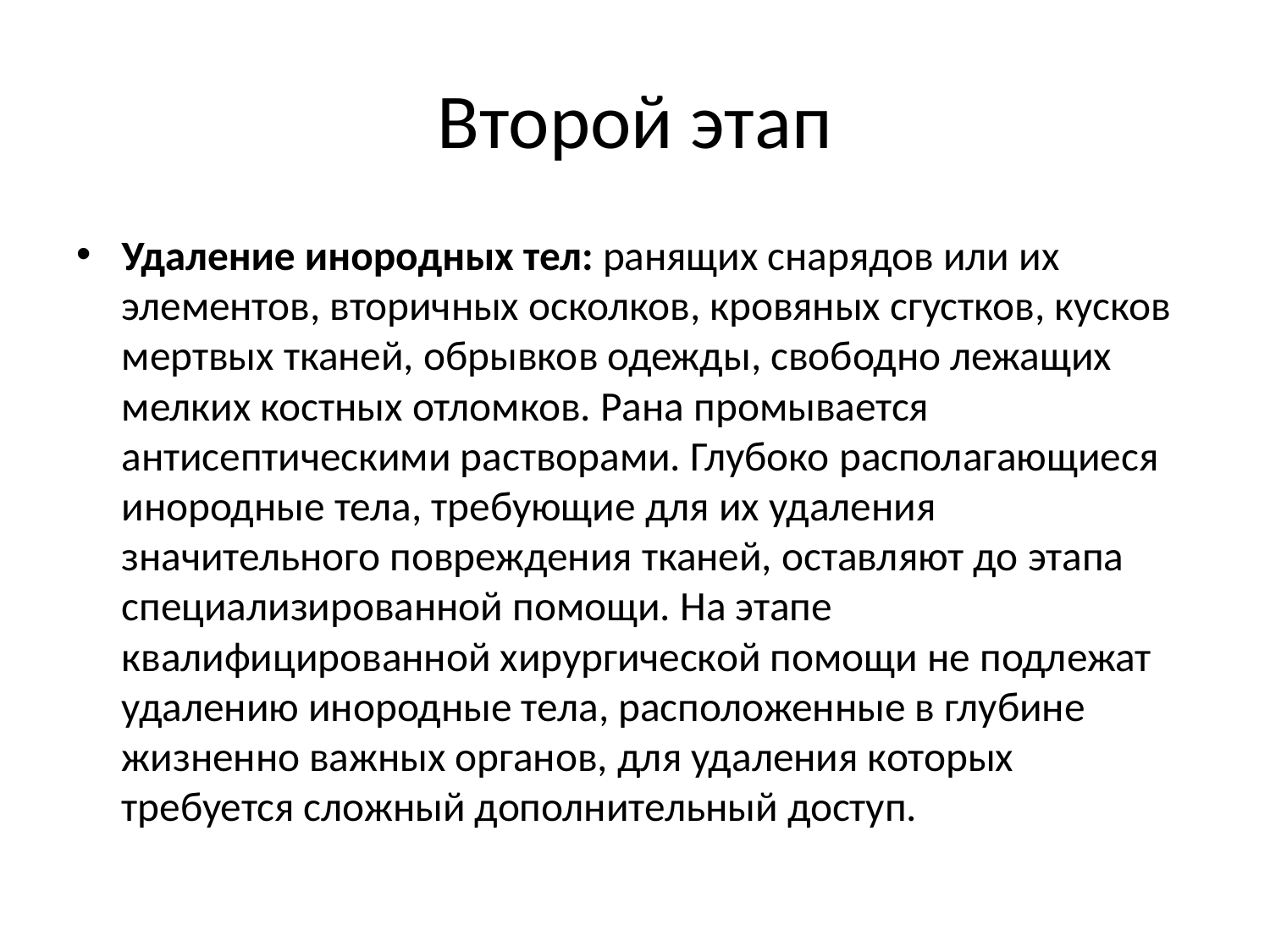

# Второй этап
Удаление инородных тел: ранящих снарядов или их элементов, вторичных осколков, кровяных сгустков, кусков мертвых тканей, обрывков одежды, свободно лежащих мелких костных отломков. Рана промывается антисептическими растворами. Глубоко располагающиеся инородные тела, требующие для их удаления значительного повреждения тканей, оставляют до этапа специализированной помощи. На этапе квалифицированной хирургической помощи не подлежат удалению инородные тела, расположенные в глубине жизненно важных органов, для удаления которых требуется сложный дополнительный доступ.